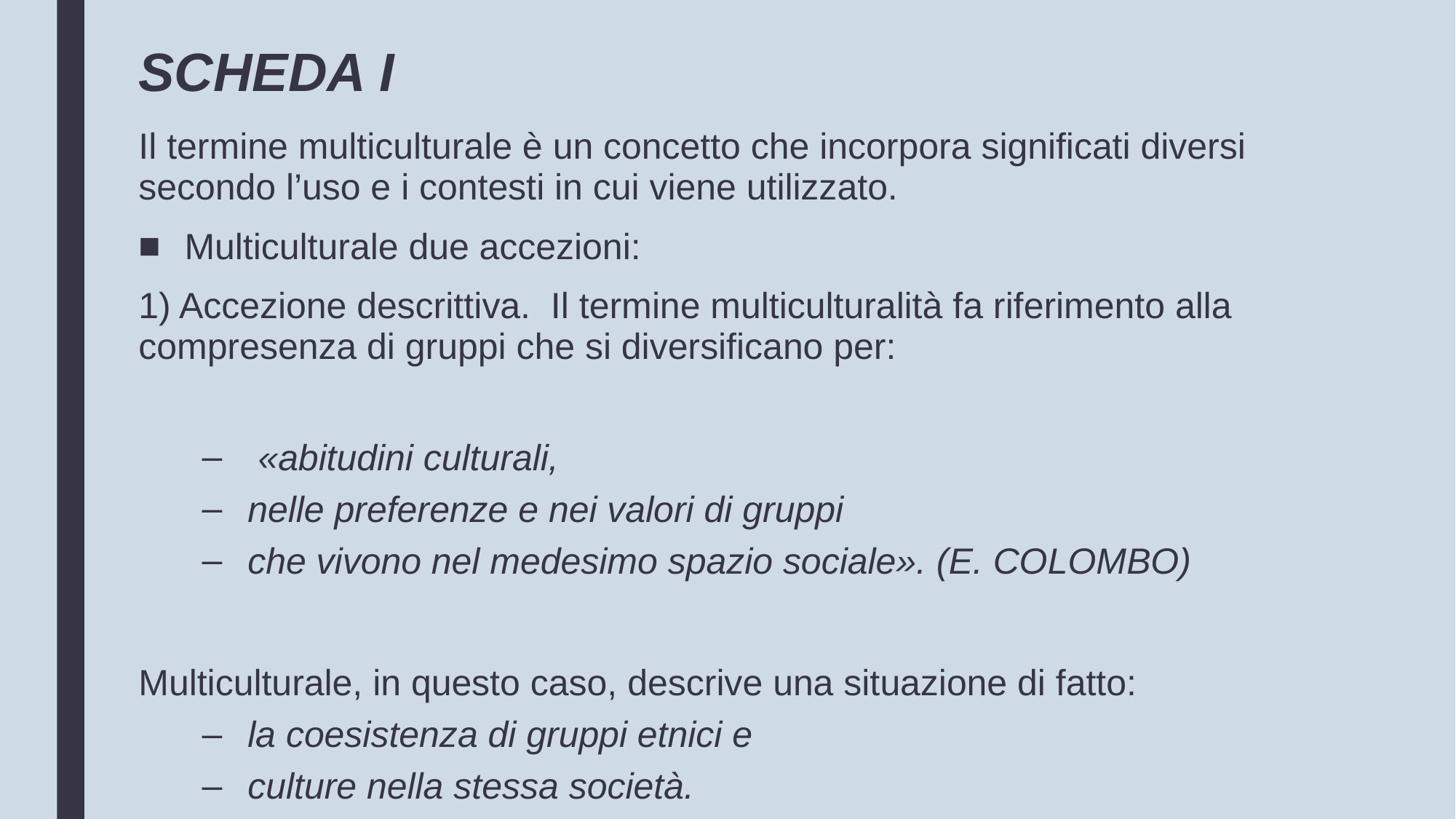

# SCHEDA I
Il termine multiculturale è un concetto che incorpora significati diversi secondo l’uso e i contesti in cui viene utilizzato.
Multiculturale due accezioni:
1) Accezione descrittiva.  Il termine multiculturalità fa riferimento alla compresenza di gruppi che si diversificano per:

 «abitudini culturali,
nelle preferenze e nei valori di gruppi
che vivono nel medesimo spazio sociale». (E. COLOMBO)

Multiculturale, in questo caso, descrive una situazione di fatto:
la coesistenza di gruppi etnici e
culture nella stessa società.